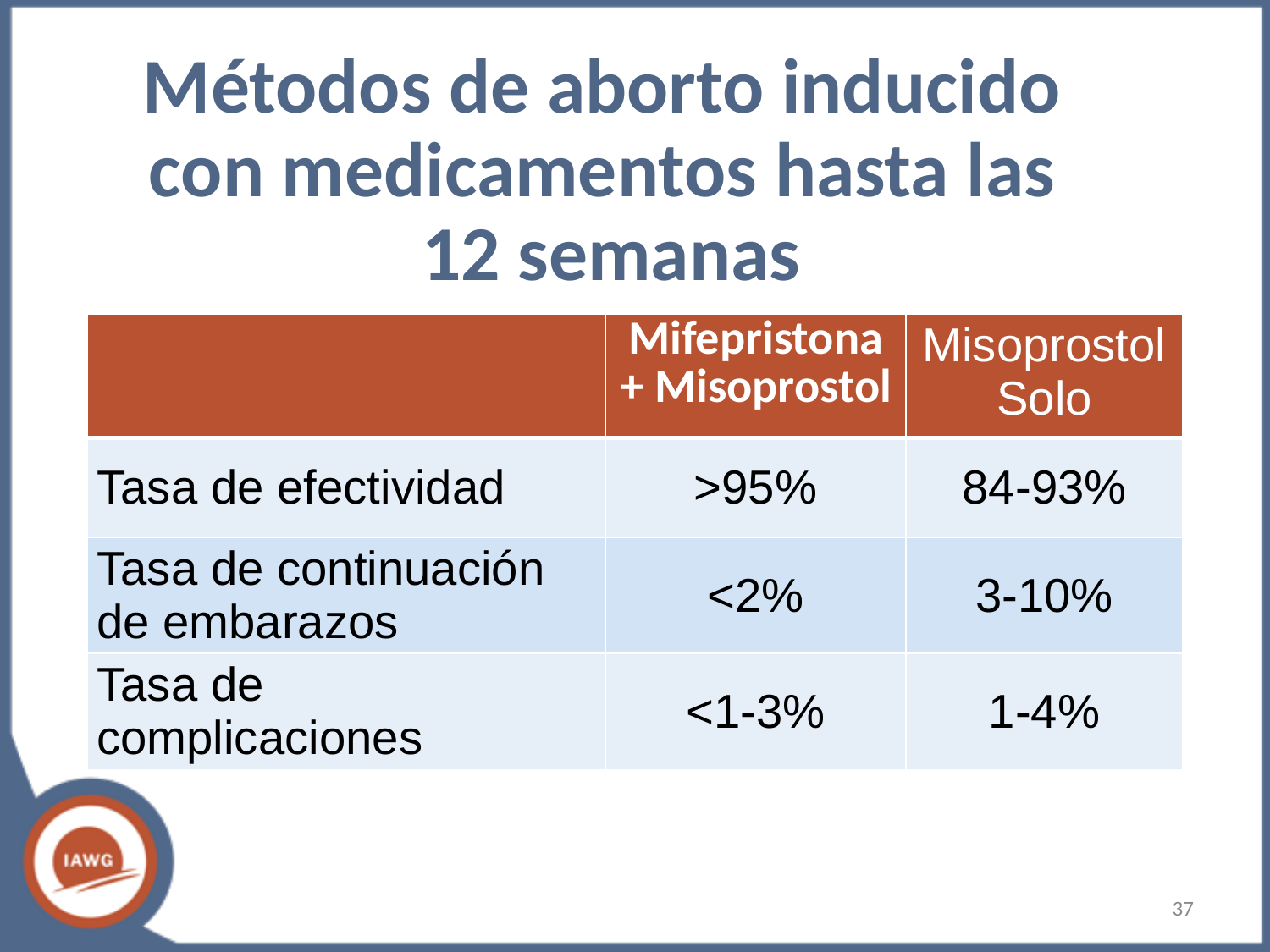

# Métodos de aborto inducido con medicamentos hasta las 12 semanas
|  | Mifepristona + Misoprostol | Misoprostol Solo |
| --- | --- | --- |
| Tasa de efectividad | >95% | 84-93% |
| Tasa de continuación de embarazos | <2% | 3-10% |
| Tasa de complicaciones | <1-3% | 1-4% |
37